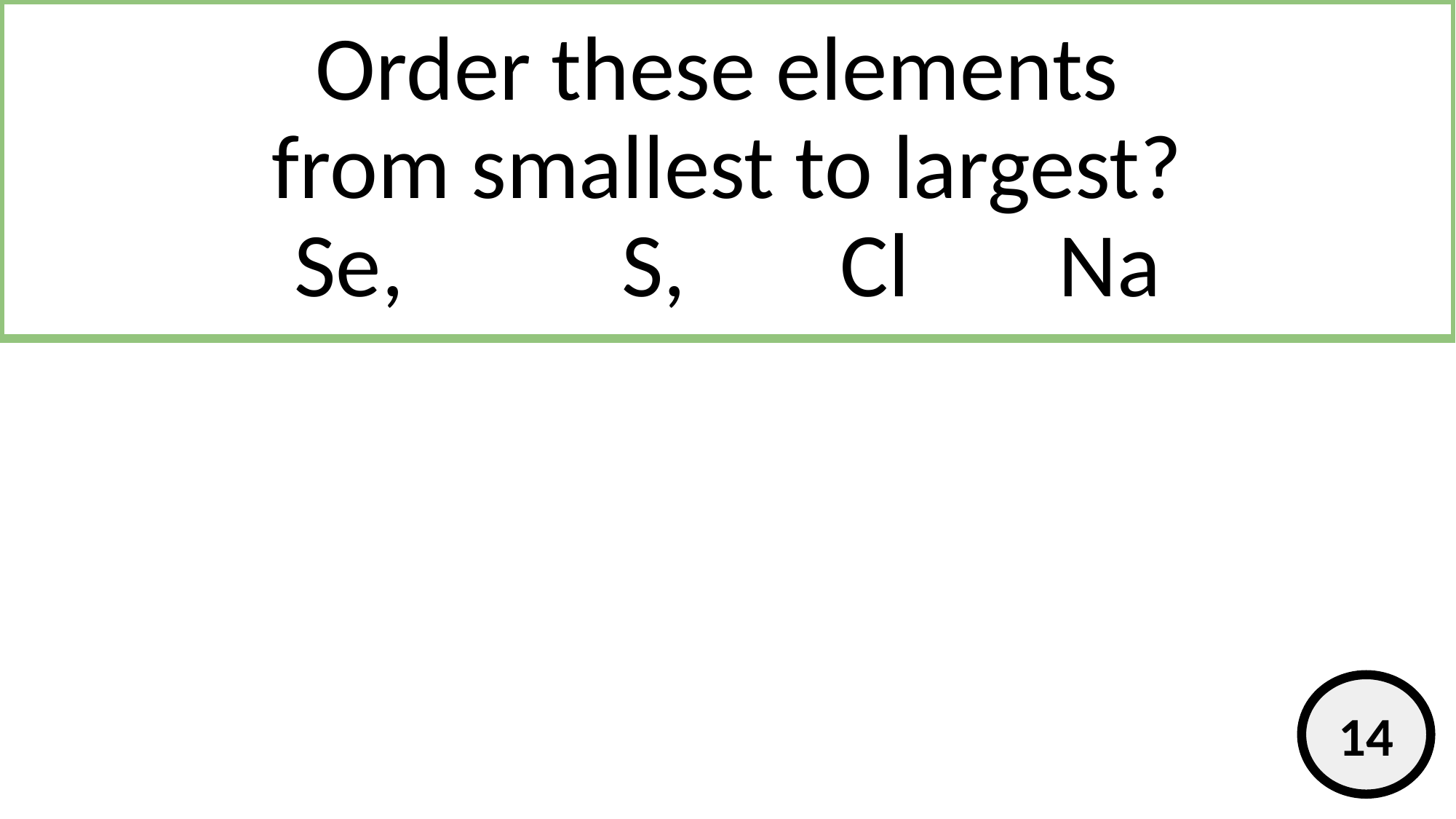

# Order these elements from smallest to largest? Se,		S,		Cl		Na
14